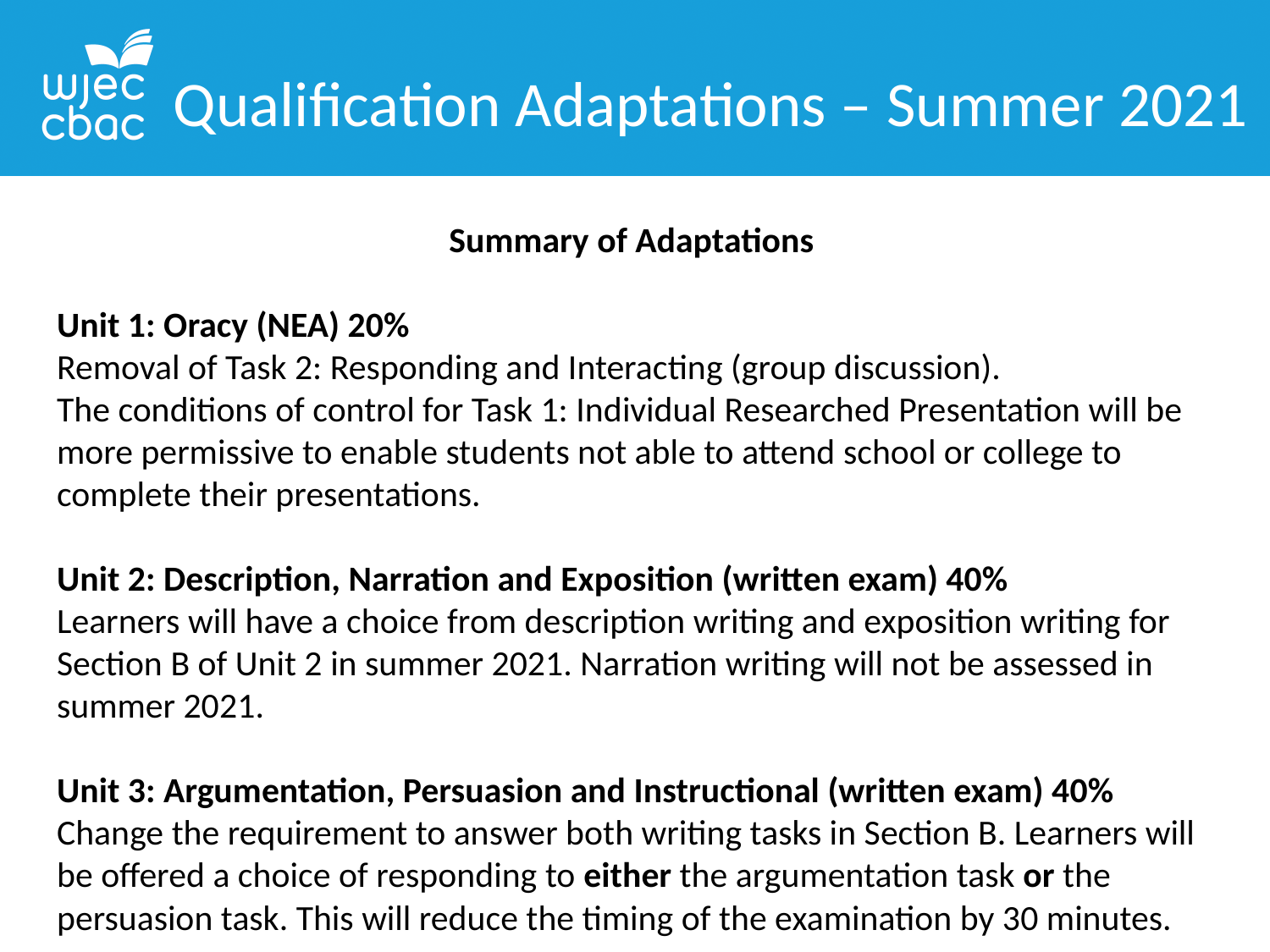

Qualification Adaptations – Summer 2021
Summary of Adaptations

Unit 1: Oracy (NEA) 20%
Removal of Task 2: Responding and Interacting (group discussion).
The conditions of control for Task 1: Individual Researched Presentation will be more permissive to enable students not able to attend school or college to complete their presentations.

Unit 2: Description, Narration and Exposition (written exam) 40%
Learners will have a choice from description writing and exposition writing for Section B of Unit 2 in summer 2021. Narration writing will not be assessed in summer 2021.

Unit 3: Argumentation, Persuasion and Instructional (written exam) 40%
Change the requirement to answer both writing tasks in Section B. Learners will be offered a choice of responding to either the argumentation task or the persuasion task. This will reduce the timing of the examination by 30 minutes.